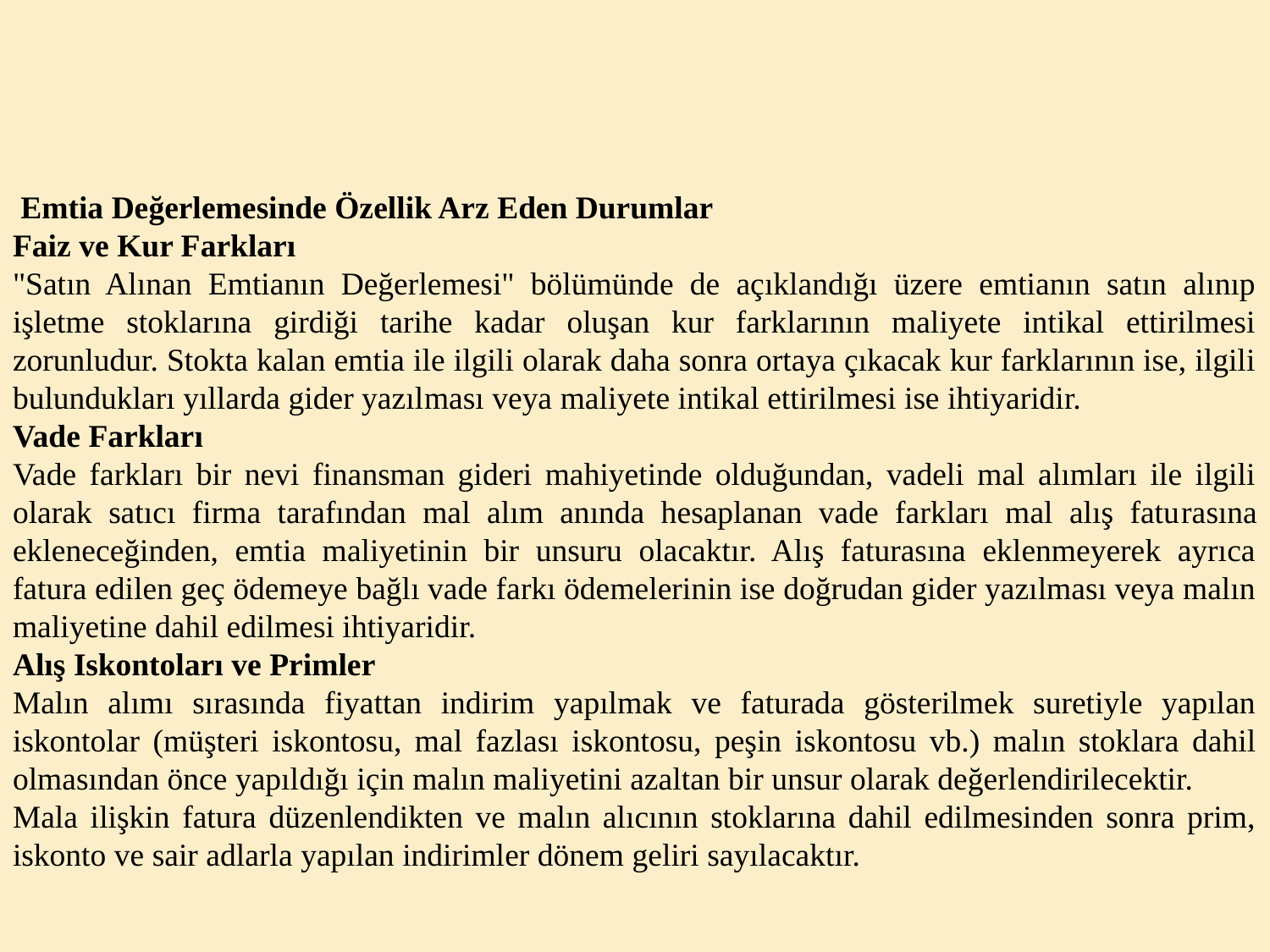

Emtia Değerlemesinde Özellik Arz Eden Durumlar
Faiz ve Kur Farkları
"Satın Alınan Emtianın Değerlemesi" bölümünde de açıklandığı üzere emtianın satın alınıp işletme stoklarına girdiği tarihe kadar oluşan kur farklarının maliyete intikal ettirilmesi zorunludur. Stokta kalan emtia ile ilgili olarak daha sonra ortaya çıkacak kur farklarının ise, ilgili bulundukları yıllarda gider yazıl­ması veya maliyete intikal ettirilmesi ise ihtiyaridir.
Vade Farkları
Vade farkları bir nevi finansman gideri mahiyetinde olduğundan, vadeli mal alımları ile ilgili olarak satıcı firma tarafından mal alım anında hesaplanan vade farkları mal alış fatu­rasına ekleneceğinden, emtia maliyetinin bir unsuru olacaktır. Alış faturasına eklenmeyerek ayrıca fatura edilen geç ödemeye bağlı vade farkı ödemelerinin ise doğrudan gider yazılması veya malın maliyetine dahil edilmesi ihtiyaridir.
Alış Iskontoları ve Primler
Malın alımı sırasında fiyattan indirim yapılmak ve faturada gösterilmek suretiyle yapılan iskontolar (müşteri iskontosu, mal fazlası iskontosu, peşin iskontosu vb.) malın stoklara dahil olmasından önce yapıl­dığı için malın maliyetini azaltan bir unsur olarak değerlendirilecektir.
Mala ilişkin fatura düzenlendikten ve malın alıcının stoklarına dahil edilmesinden sonra prim, iskonto ve sair adlarla yapılan indirimler dönem geliri sayılacaktır.